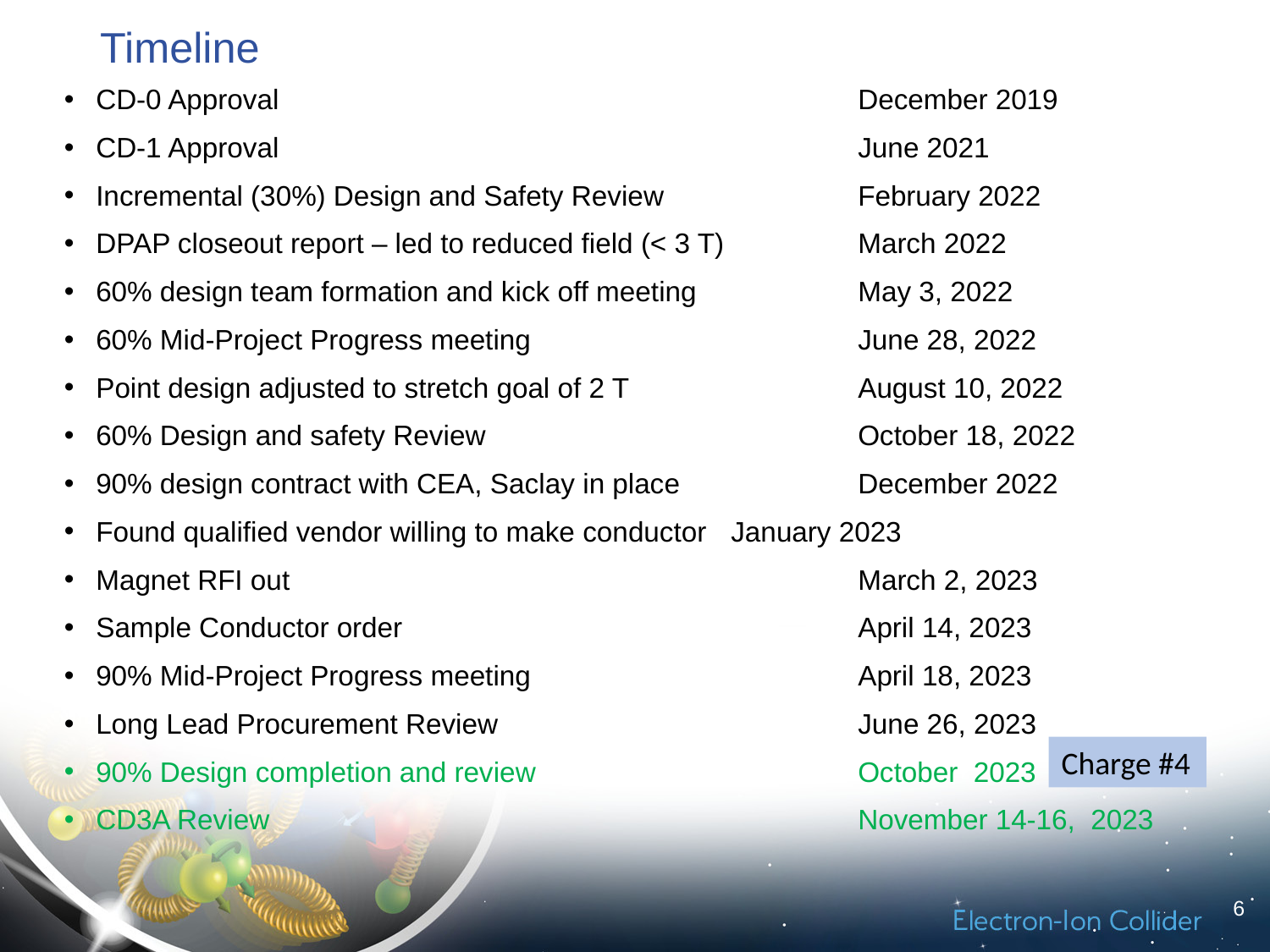

# Timeline
CD-0 Approval					December 2019
CD-1 Approval					June 2021
Incremental (30%) Design and Safety Review		February 2022
DPAP closeout report – led to reduced field (< 3 T) 	March 2022
60% design team formation and kick off meeting		May 3, 2022
60% Mid-Project Progress meeting 			June 28, 2022
Point design adjusted to stretch goal of 2 T 		August 10, 2022
60% Design and safety Review			October 18, 2022
90% design contract with CEA, Saclay in place		December 2022
Found qualified vendor willing to make conductor	January 2023
Magnet RFI out					March 2, 2023
Sample Conductor order				April 14, 2023
90% Mid-Project Progress meeting 			April 18, 2023
Long Lead Procurement Review			June 26, 2023
90% Design completion and review			October  2023
CD3A Review					November 14-16,  2023
Charge #4
6